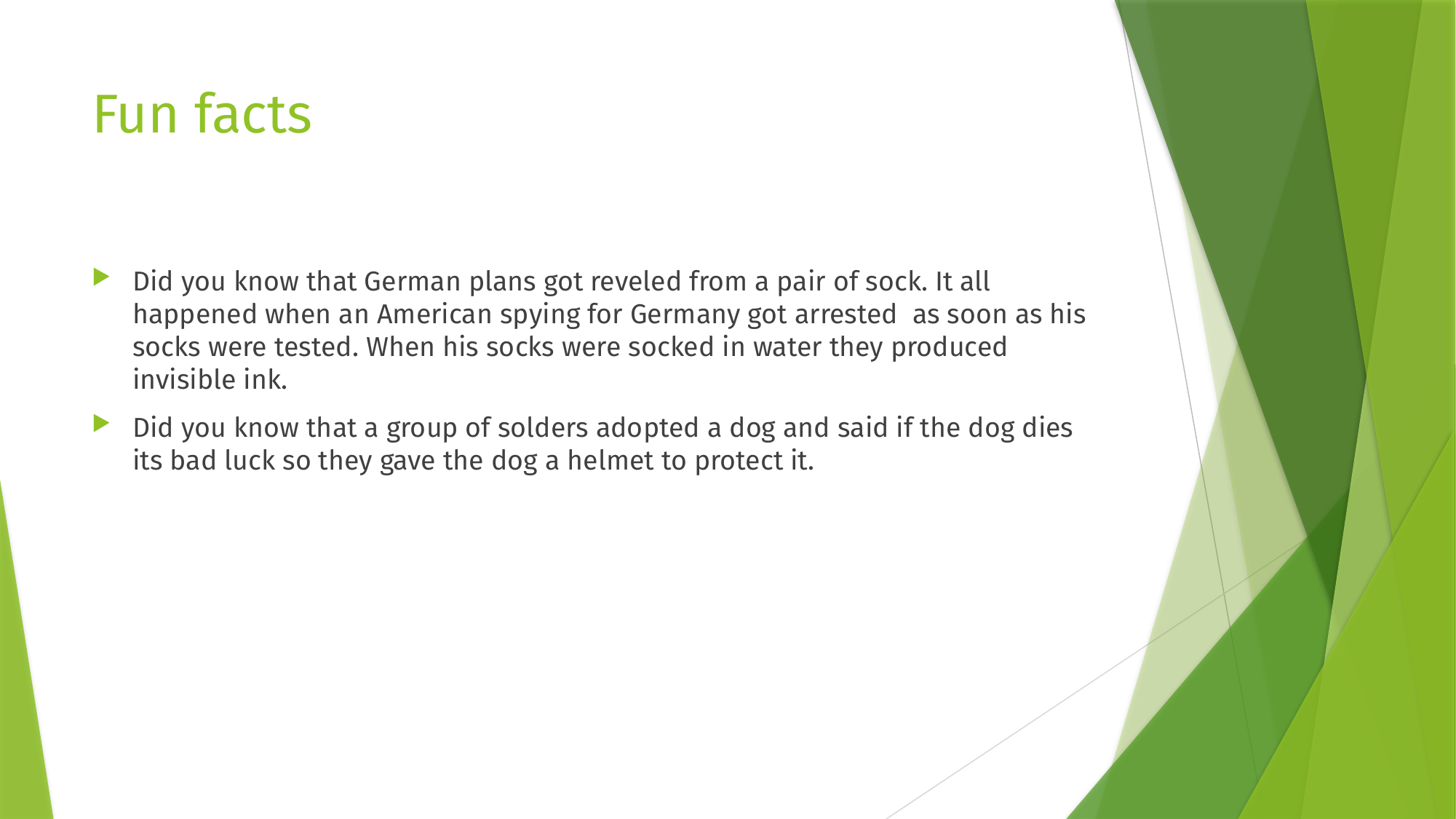

# Fun facts
Did you know that German plans got reveled from a pair of sock. It all happened when an American spying for Germany got arrested  as soon as his socks were tested. When his socks were socked in water they produced invisible ink.
Did you know that a group of solders adopted a dog and said if the dog dies its bad luck so they gave the dog a helmet to protect it.